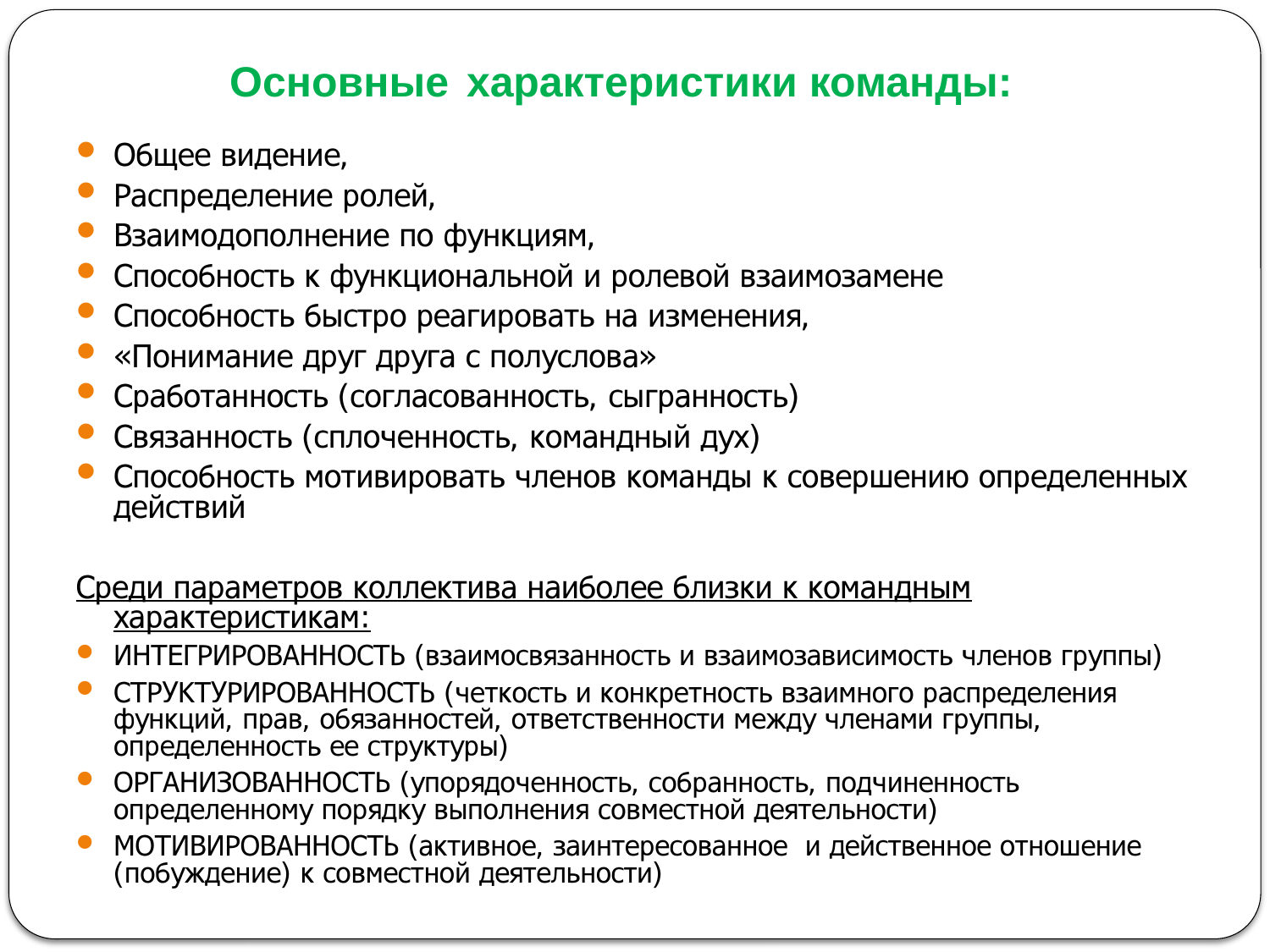

# Основные характеристики команды:
Общее видение,
Распределение ролей,
Взаимодополнение по функциям,
Способность к функциональной и ролевой взаимозамене
Способность быстро реагировать на изменения,
«Понимание друг друга с полуслова»
Сработанность (согласованность, сыгранность)
Связанность (сплоченность, командный дух)
Способность мотивировать членов команды к совершению определенных действий

Среди параметров коллектива наиболее близки к командным характеристикам:
ИНТЕГРИРОВАННОСТЬ (взаимосвязанность и взаимозависимость членов группы)
СТРУКТУРИРОВАННОСТЬ (четкость и конкретность взаимного распределения функций, прав, обязанностей, ответственности между членами группы, определенность ее структуры)
ОРГАНИЗОВАННОСТЬ (упорядоченность, собранность, подчиненность определенному порядку выполнения совместной деятельности)
МОТИВИРОВАННОСТЬ (активное, заинтересованное  и действенное отношение (побуждение) к совместной деятельности)